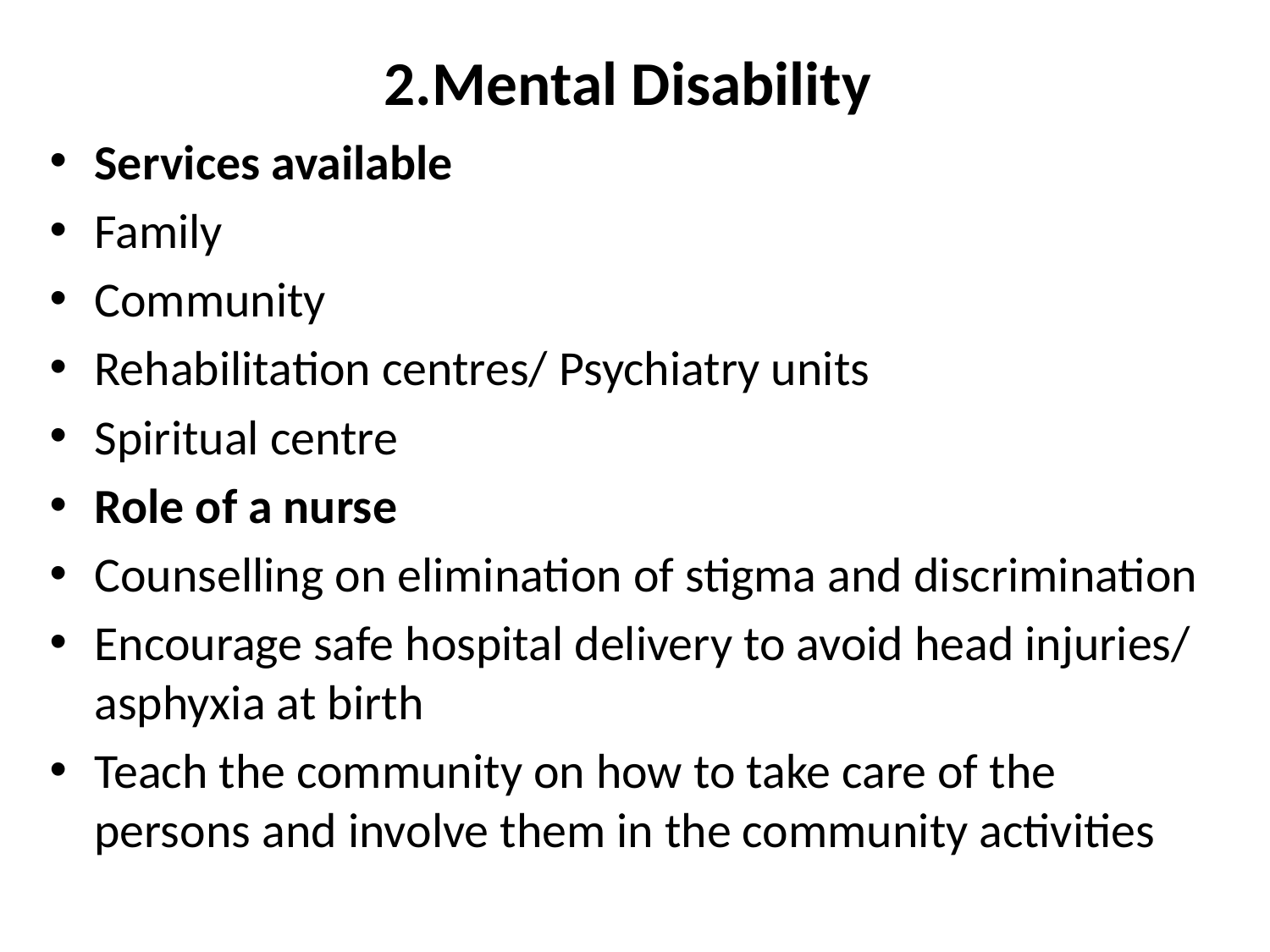

# 2.Mental Disability
Services available
Family
Community
Rehabilitation centres/ Psychiatry units
Spiritual centre
Role of a nurse
Counselling on elimination of stigma and discrimination
Encourage safe hospital delivery to avoid head injuries/ asphyxia at birth
Teach the community on how to take care of the persons and involve them in the community activities